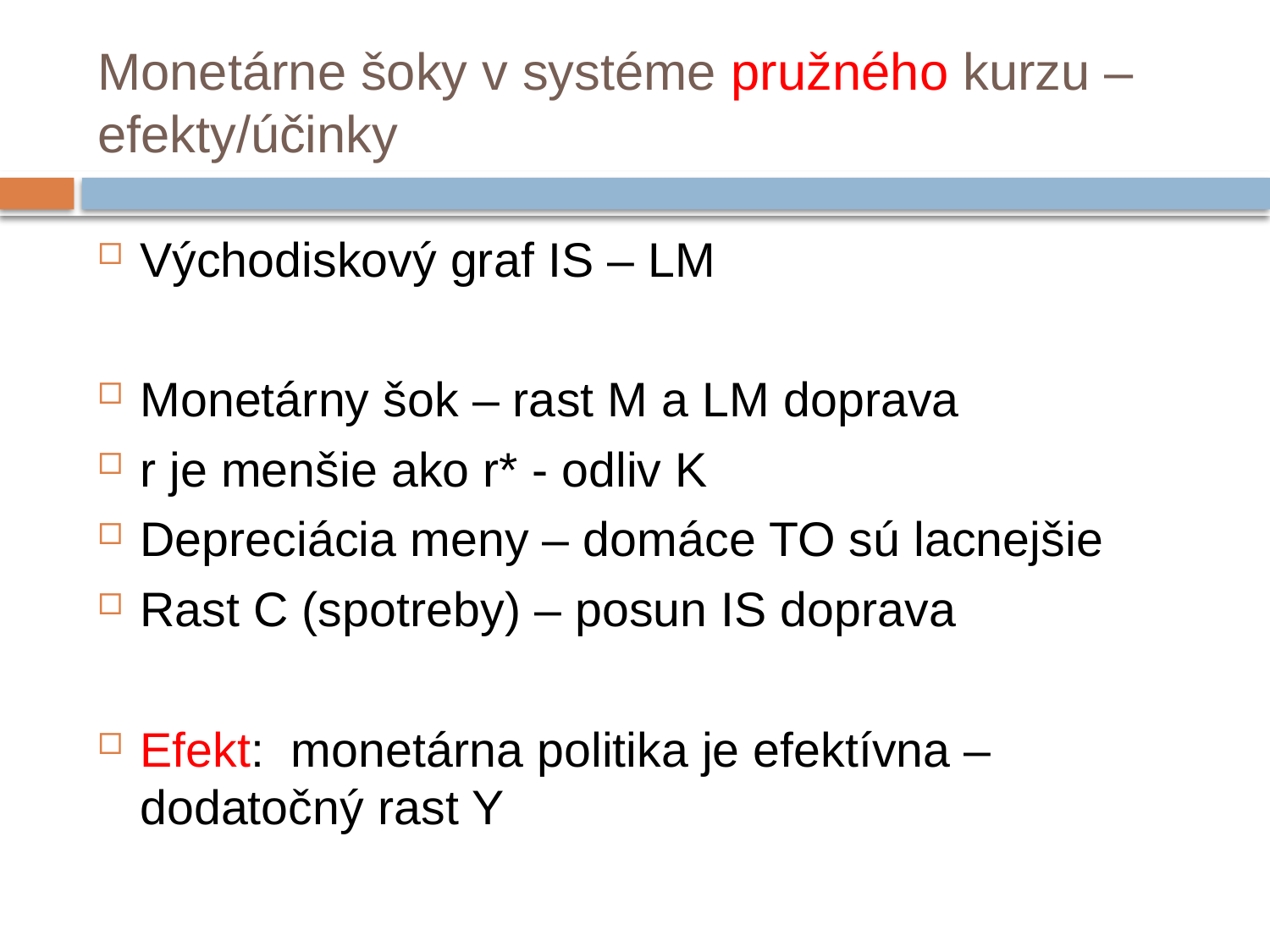

# Monetárne šoky v systéme pružného kurzu – efekty/účinky
Východiskový graf IS – LM

Monetárny šok – rast M a LM doprava
r je menšie ako r* - odliv K
Depreciácia meny – domáce TO sú lacnejšie
Rast C (spotreby) – posun IS doprava

Efekt:  monetárna politika je efektívna – dodatočný rast Y